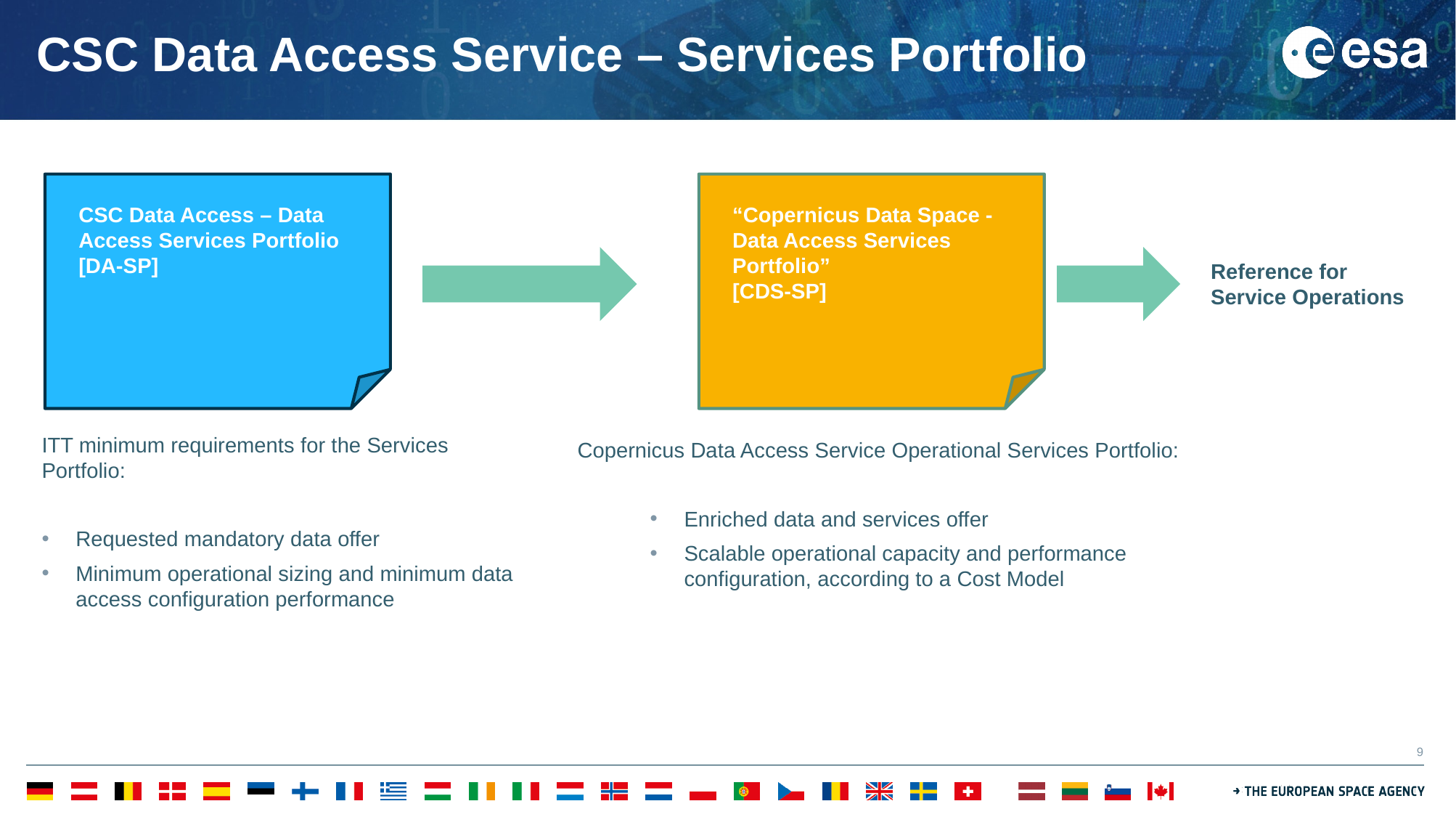

# CSC Data Access Service – Services Portfolio

CSC Data Access – Data Access Services Portfolio [DA-SP]
“Copernicus Data Space - Data Access Services Portfolio”
[CDS-SP]

Reference for Service Operations
ITT minimum requirements for the Services Portfolio:

Requested mandatory data offer
Minimum operational sizing and minimum data access configuration performance
Copernicus Data Access Service Operational Services Portfolio:

Enriched data and services offer
Scalable operational capacity and performance configuration, according to a Cost Model